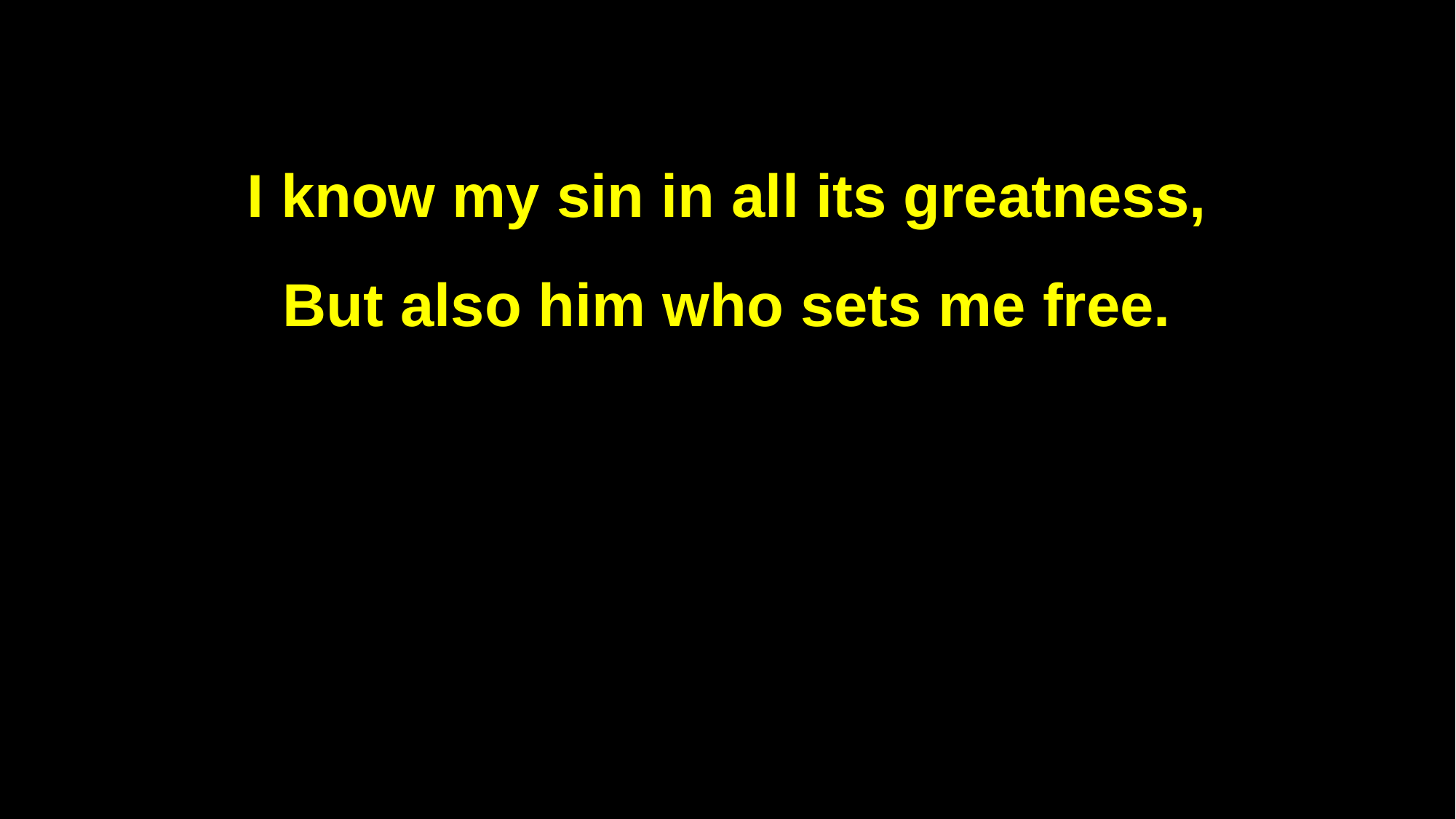

I know my sin in all its greatness,
But also him who sets me free.